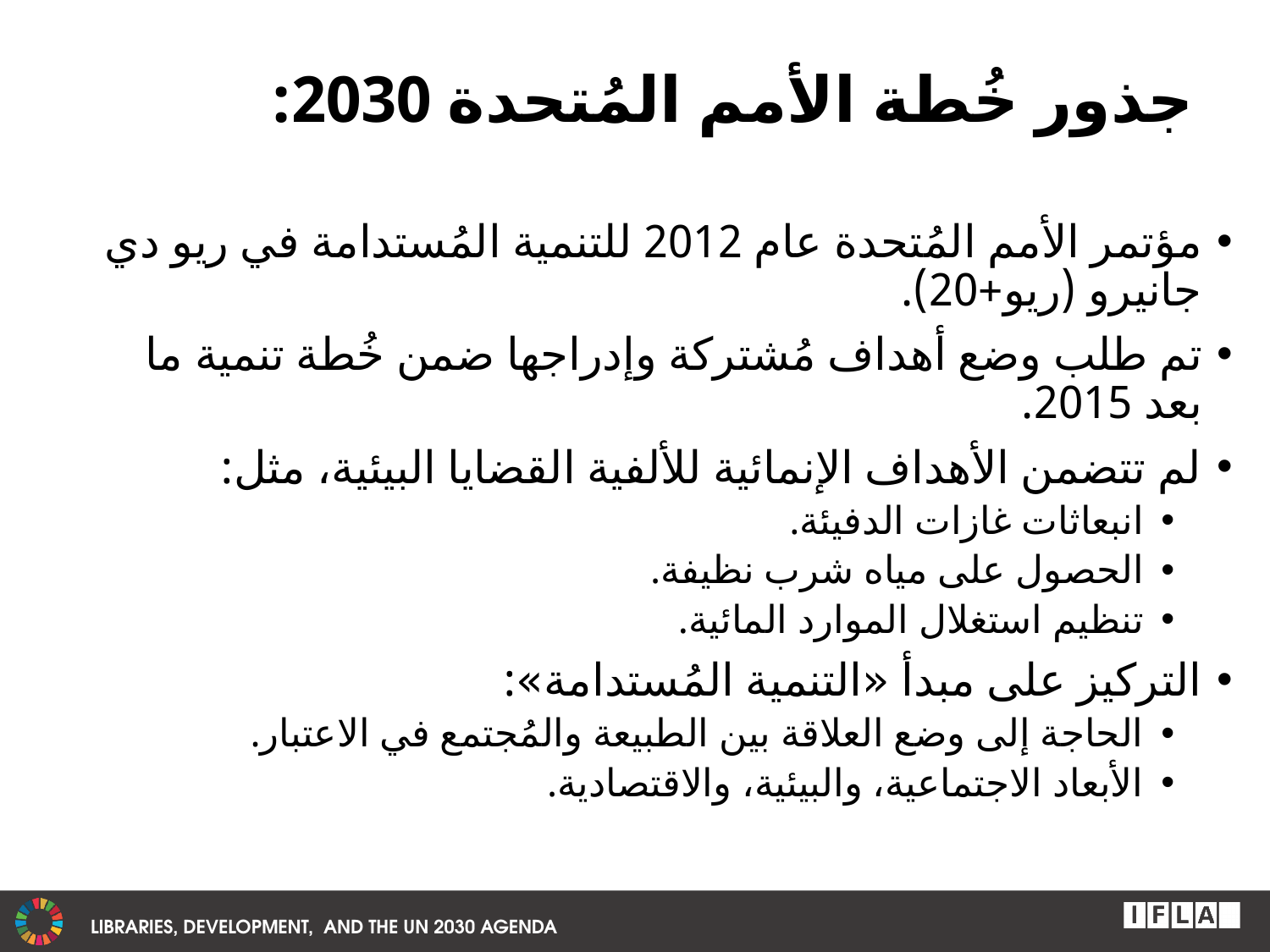

# جذور خُطة الأمم المُتحدة 2030:
مؤتمر الأمم المُتحدة عام 2012 للتنمية المُستدامة في ريو دي جانيرو (ريو+20).
تم طلب وضع أهداف مُشتركة وإدراجها ضمن خُطة تنمية ما بعد 2015.
لم تتضمن الأهداف الإنمائية للألفية القضايا البيئية، مثل:
انبعاثات غازات الدفيئة.
الحصول على مياه شرب نظيفة.
تنظيم استغلال الموارد المائية.
التركيز على مبدأ «التنمية المُستدامة»:
الحاجة إلى وضع العلاقة بين الطبيعة والمُجتمع في الاعتبار.
الأبعاد الاجتماعية، والبيئية، والاقتصادية.